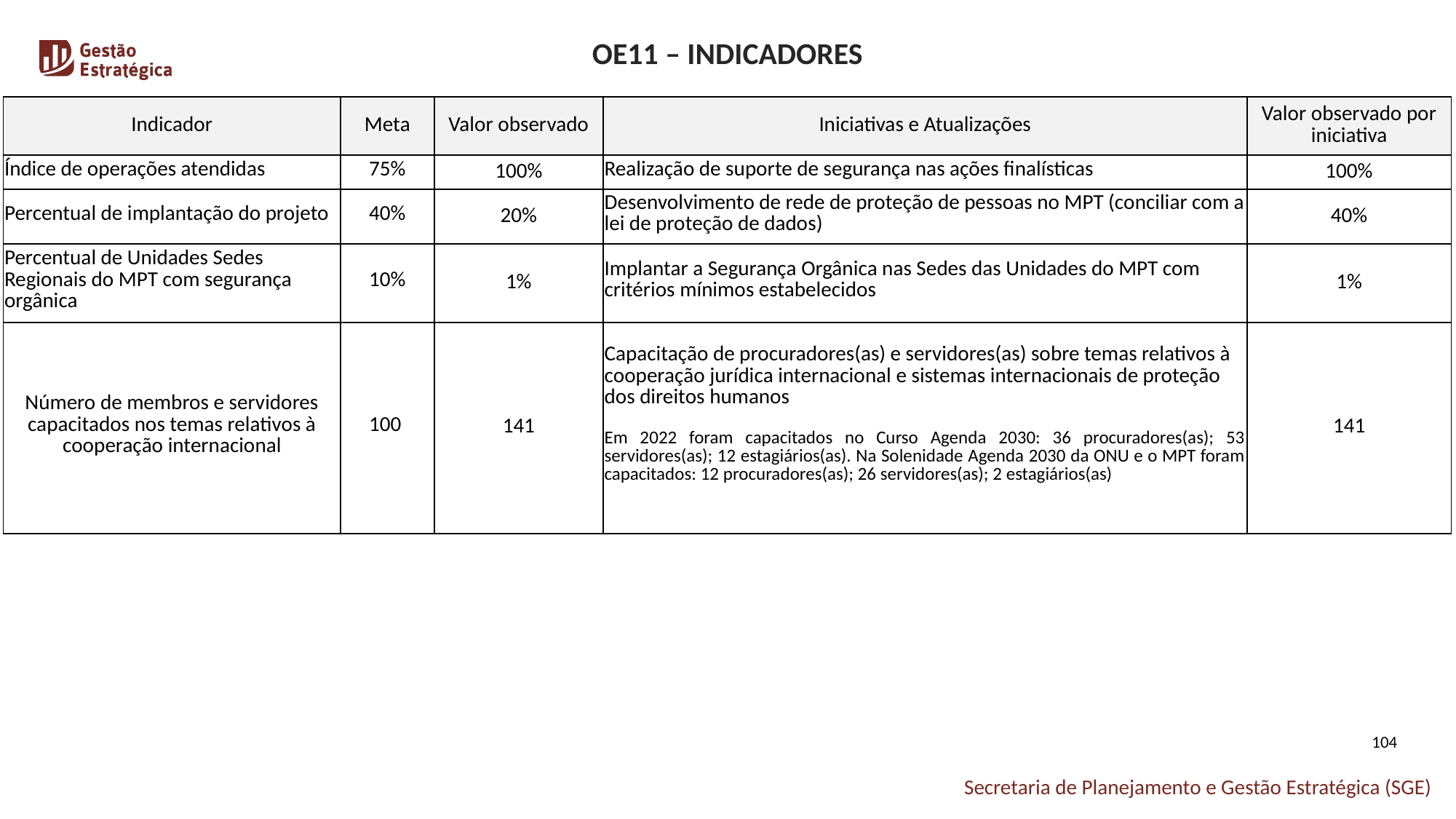

OE11 – INDICADORES
| Indicador | Meta | Valor observado | Iniciativas e Atualizações | Valor observado por iniciativa |
| --- | --- | --- | --- | --- |
| Índice de operações atendidas | 75% | 100% | Realização de suporte de segurança nas ações finalísticas | 100% |
| Percentual de implantação do projeto | 40% | 20% | Desenvolvimento de rede de proteção de pessoas no MPT (conciliar com a lei de proteção de dados) | 40% |
| Percentual de Unidades Sedes Regionais do MPT com segurança orgânica | 10% | 1% | Implantar a Segurança Orgânica nas Sedes das Unidades do MPT com critérios mínimos estabelecidos | 1% |
| Número de membros e servidores capacitados nos temas relativos à cooperação internacional | 100 | 141 | Capacitação de procuradores(as) e servidores(as) sobre temas relativos à cooperação jurídica internacional e sistemas internacionais de proteção dos direitos humanos Em 2022 foram capacitados no Curso Agenda 2030: 36 procuradores(as); 53 servidores(as); 12 estagiários(as). Na Solenidade Agenda 2030 da ONU e o MPT foram capacitados: 12 procuradores(as); 26 servidores(as); 2 estagiários(as) | 141 |
104